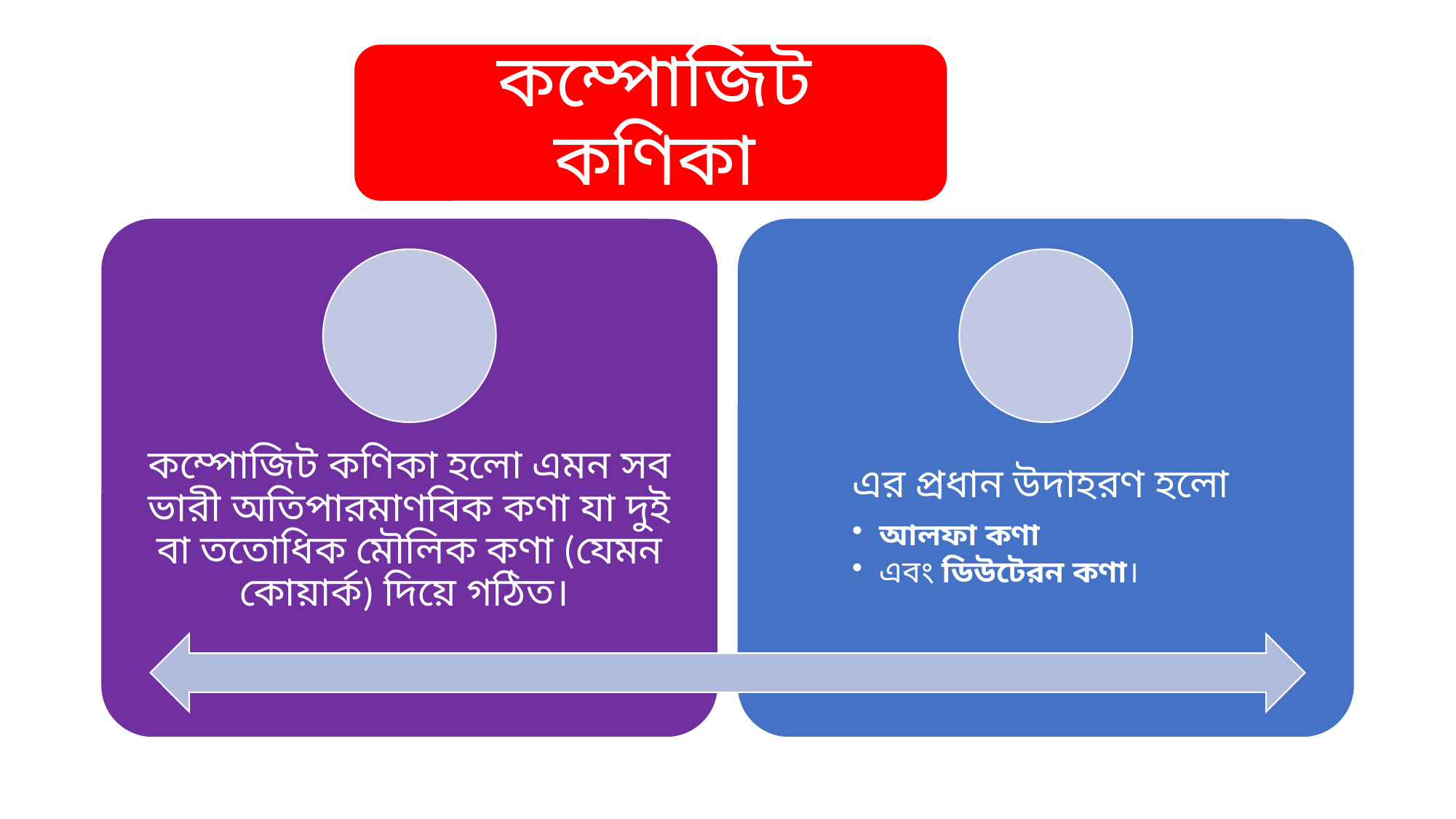

কম্পোজিট কণিকা
কম্পোজিট কণিকা হলো এমন সব ভারী অতিপারমাণবিক কণা যা দুই বা ততোধিক মৌলিক কণা (যেমন কোয়ার্ক) দিয়ে গঠিত।
এর প্রধান উদাহরণ হলো
আলফা কণা
এবং ডিউটেরন কণা।